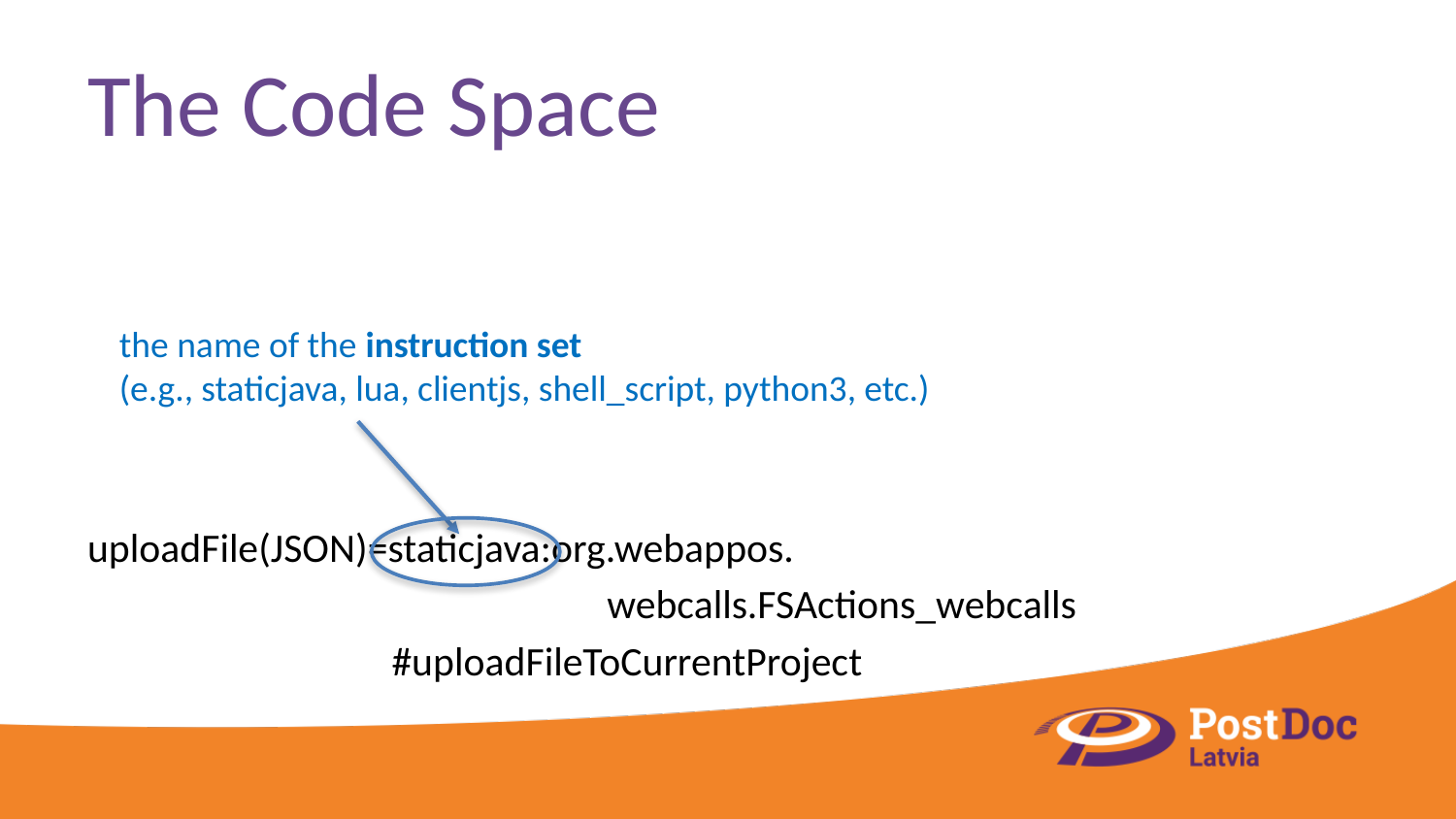

# The Code Space

uploadFile(JSON)=staticjava:org.webappos.
			         webcalls.FSActions_webcalls
                                 #uploadFileToCurrentProject
the name of the instruction set
(e.g., staticjava, lua, clientjs, shell_script, python3, etc.)